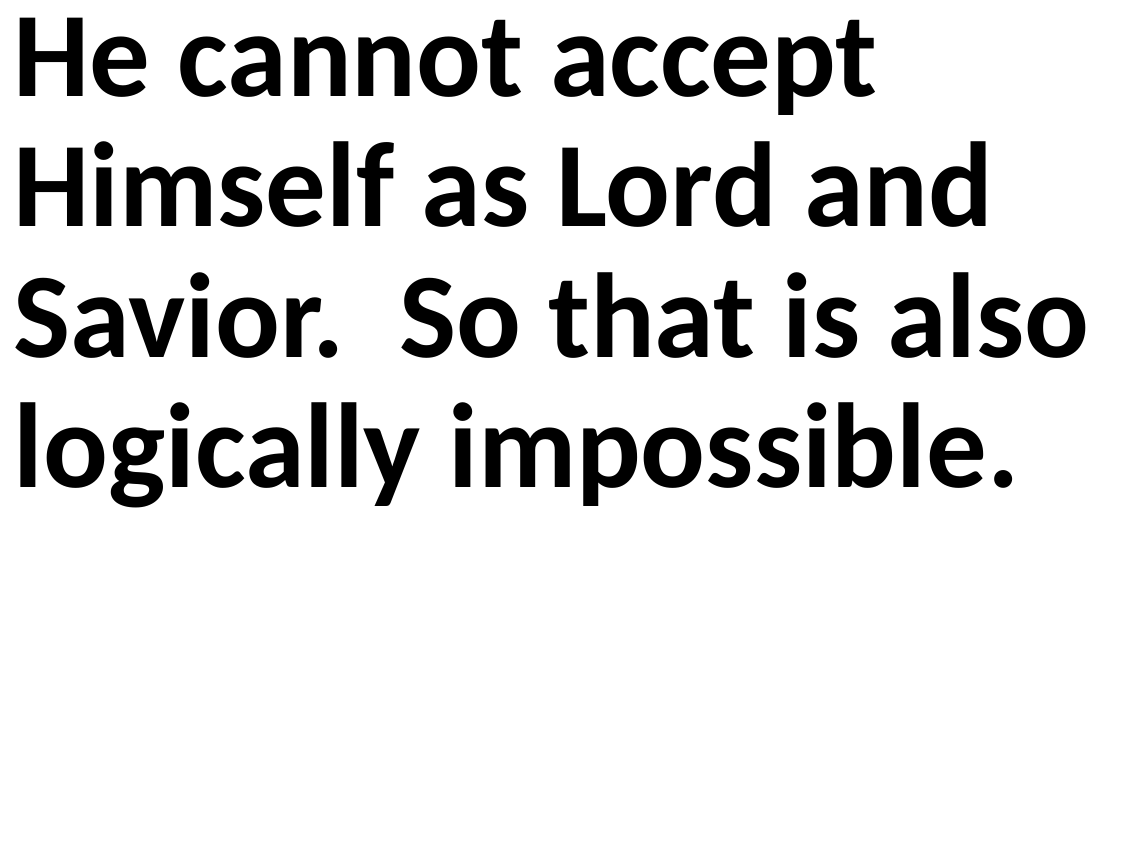

He cannot accept Himself as Lord and Savior.  So that is also logically impossible.